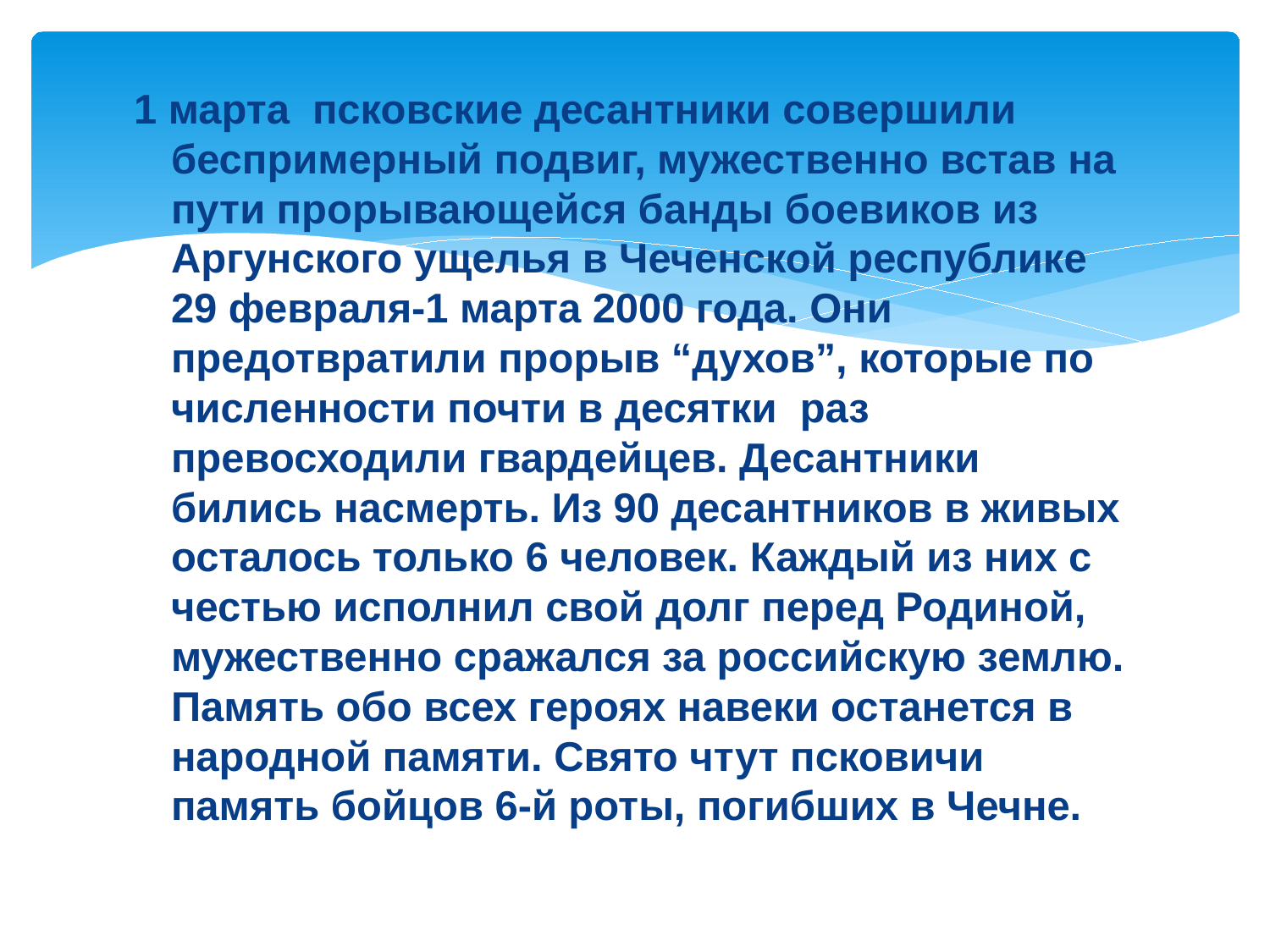

#
1 марта  псковские десантники совершили беспримерный подвиг, мужественно встав на пути прорывающейся банды боевиков из Аргунского ущелья в Чеченской республике 29 февраля-1 марта 2000 года. Они предотвратили прорыв “духов”, которые по численности почти в десятки  раз превосходили гвардейцев. Десантники бились насмерть. Из 90 десантников в живых осталось только 6 человек. Каждый из них с честью исполнил свой долг перед Родиной, мужественно сражался за российскую землю. Память обо всех героях навеки останется в народной памяти. Свято чтут псковичи память бойцов 6-й роты, погибших в Чечне.